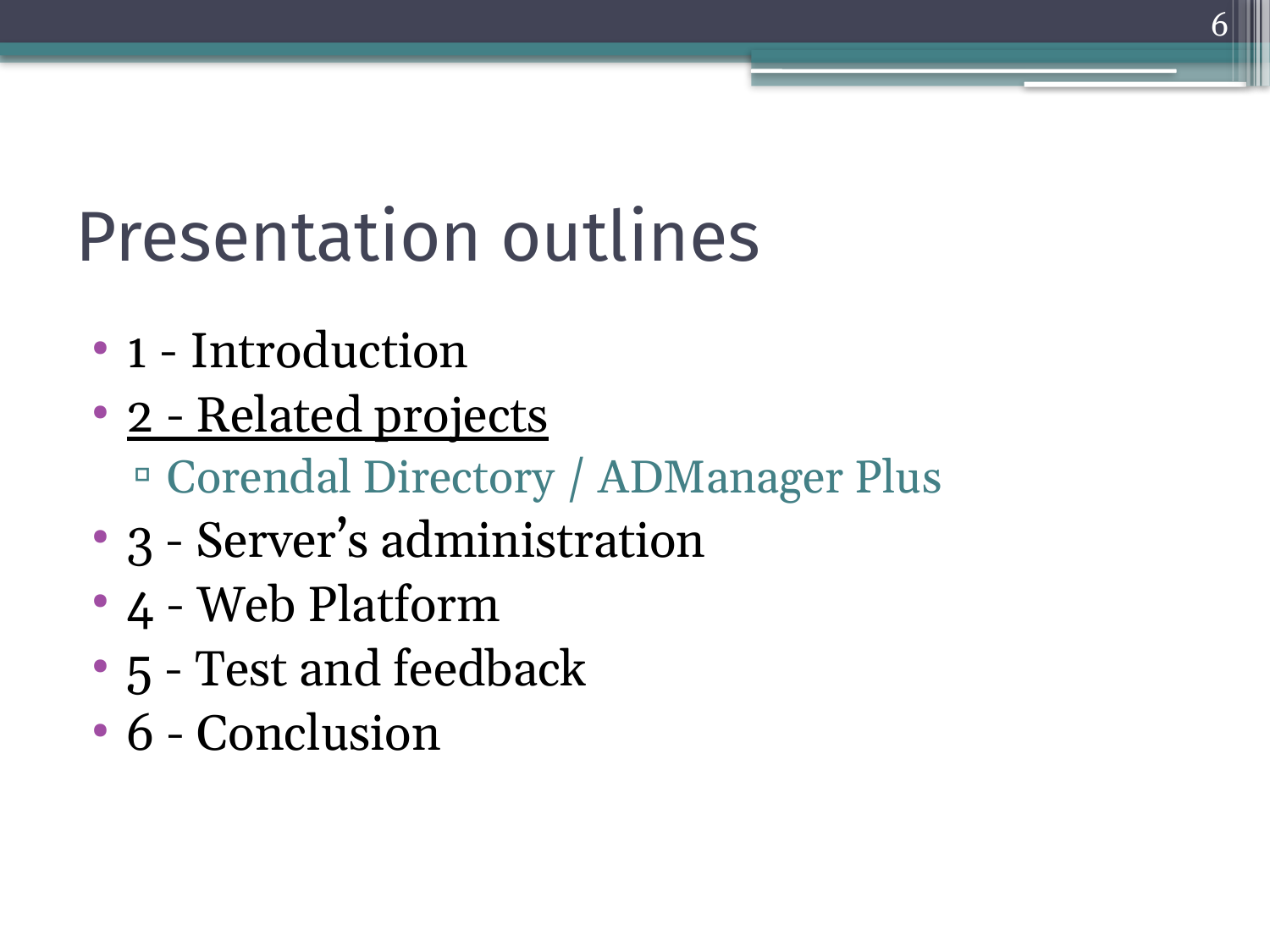

6
# Presentation outlines
1 - Introduction
2 - Related projects
Corendal Directory / ADManager Plus
3 - Server’s administration
4 - Web Platform
5 - Test and feedback
6 - Conclusion